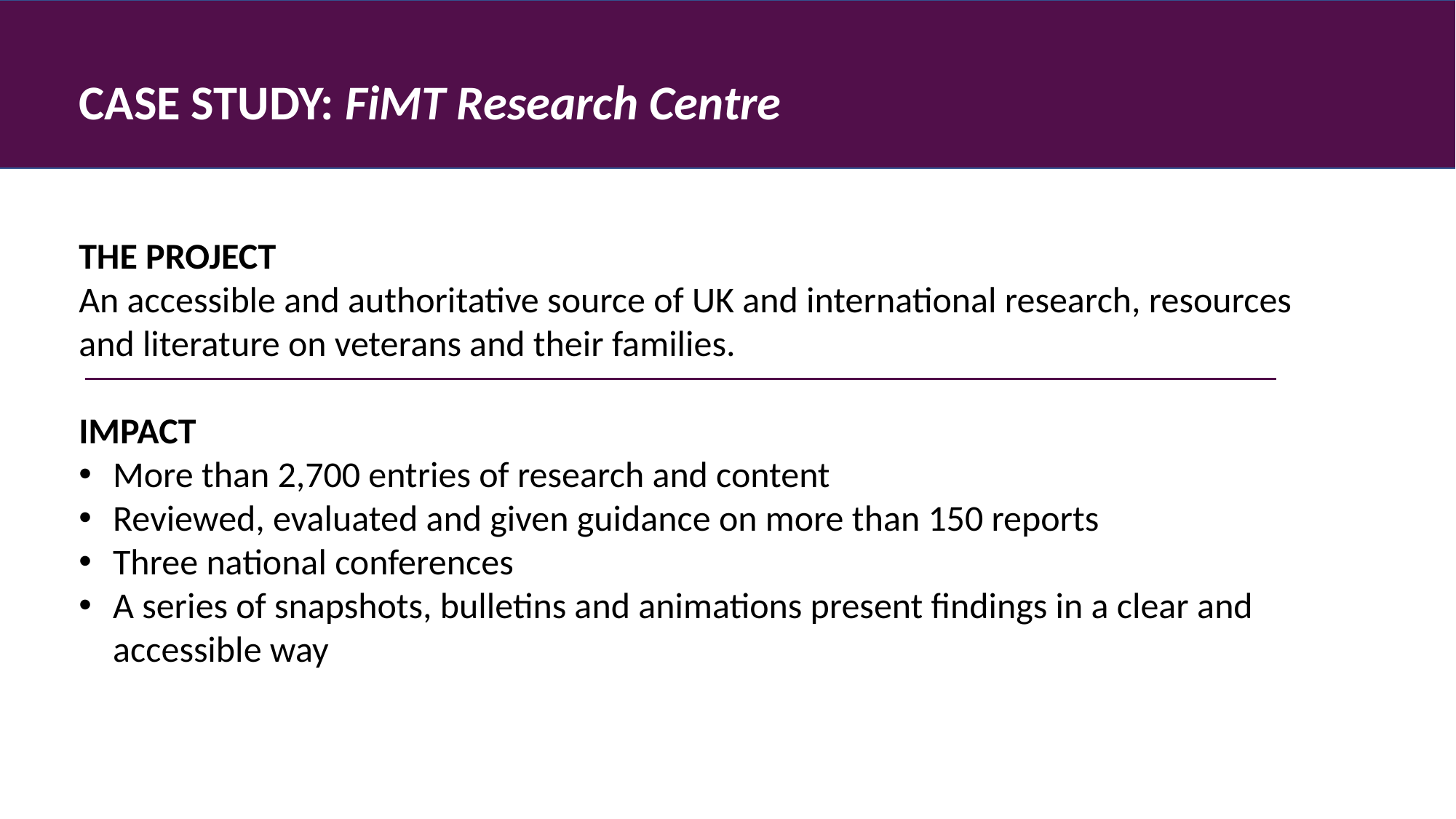

CASE STUDY: FiMT Research Centre
THE PROJECT
An accessible and authoritative source of UK and international research, resources and literature on veterans and their families.

IMPACT
More than 2,700 entries of research and content
Reviewed, evaluated and given guidance on more than 150 reports
Three national conferences
A series of snapshots, bulletins and animations present findings in a clear and accessible way